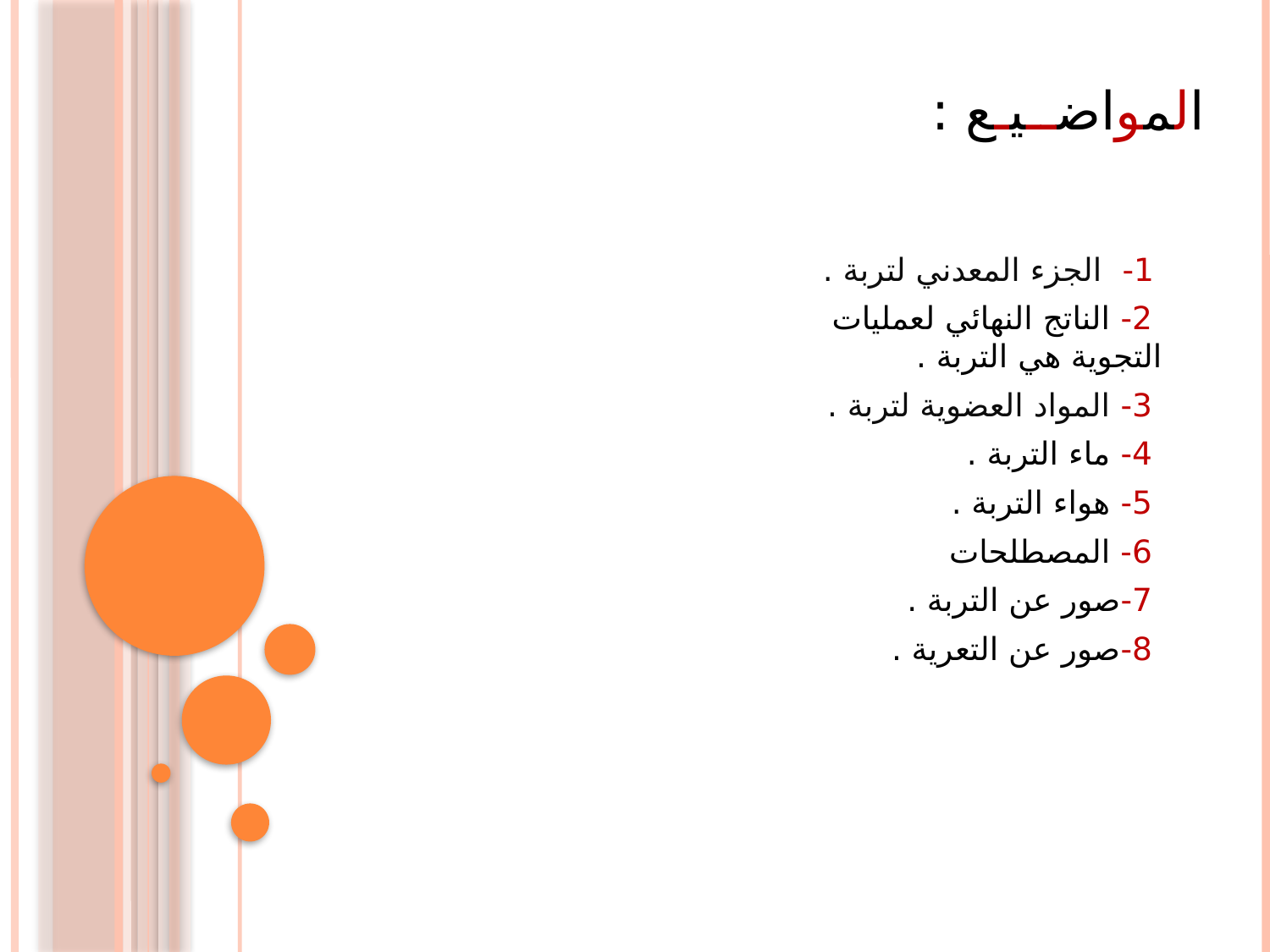

# المواضــيـع :
 1-  الجزء المعدني لتربة .
 2- الناتج النهائي لعمليات التجوية هي التربة .
 3- المواد العضوية لتربة .
 4- ماء التربة .
 5- هواء التربة .
 6- المصطلحات
 7-صور عن التربة .
 8-صور عن التعرية .